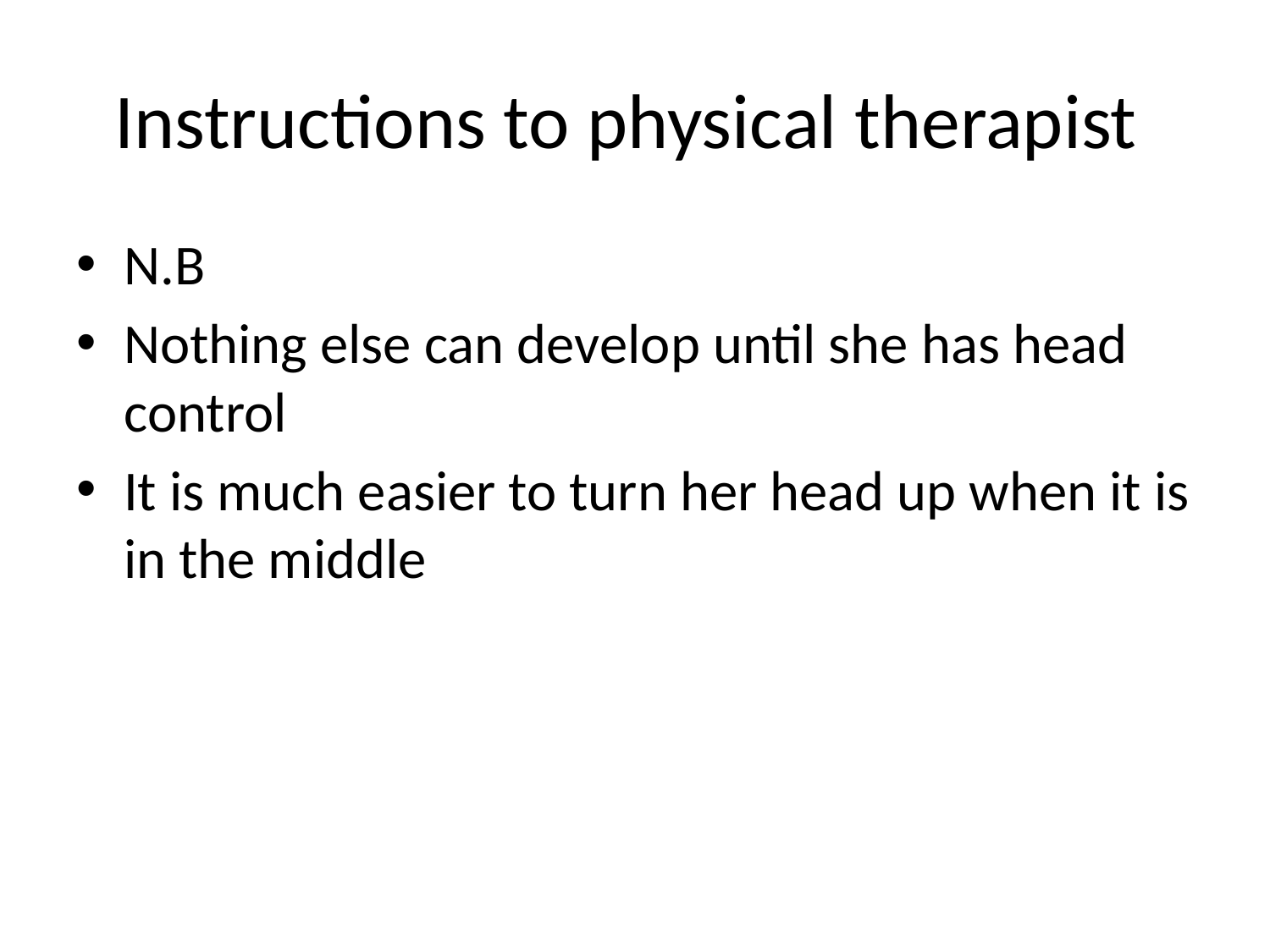

# Instructions to physical therapist
N.B
Nothing else can develop until she has head control
It is much easier to turn her head up when it is in the middle